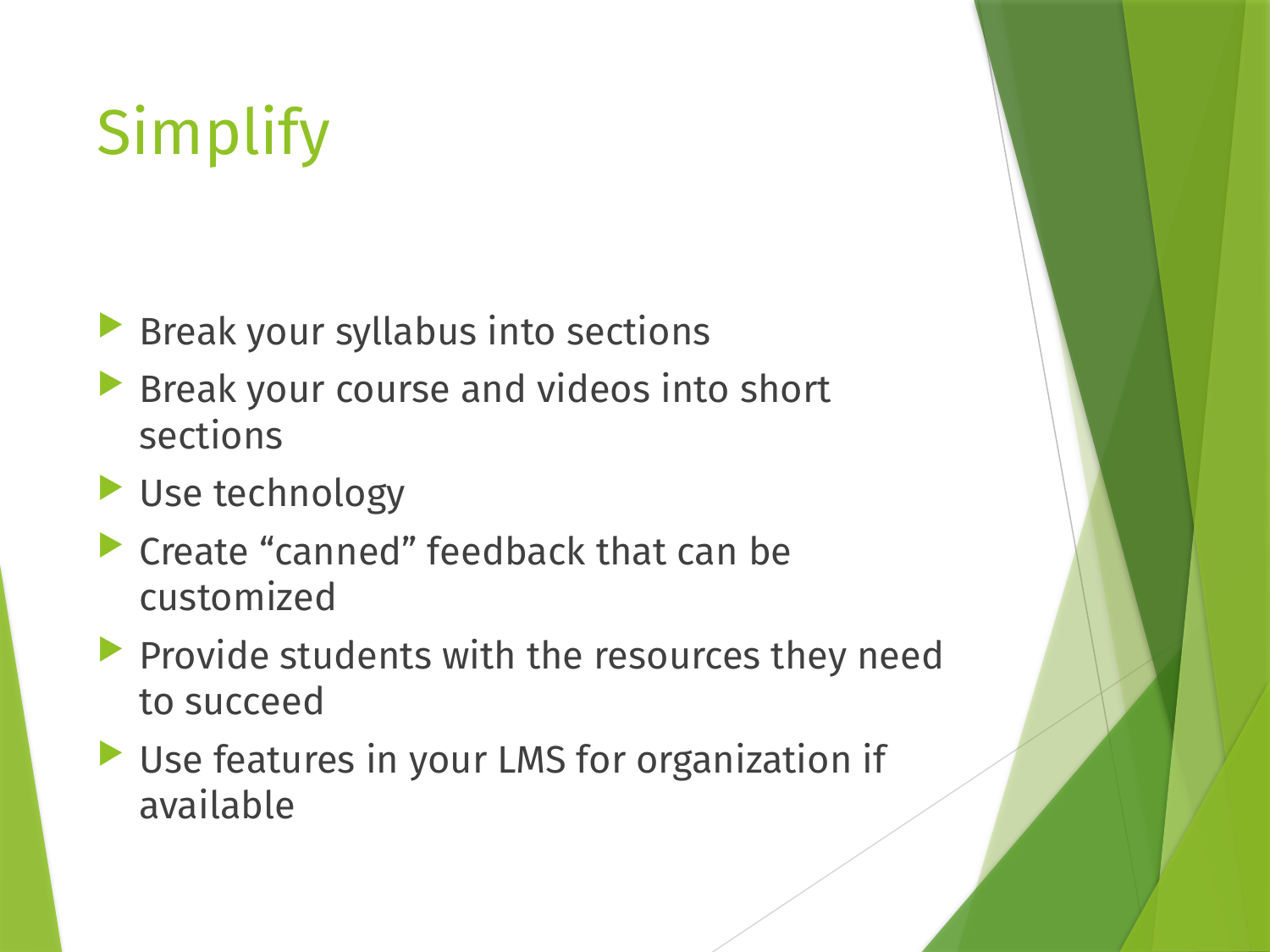

# Simplify
Break your syllabus into sections
Break your course and videos into short sections
Use technology
Create “canned” feedback that can be customized
Provide students with the resources they need to succeed
Use features in your LMS for organization if available